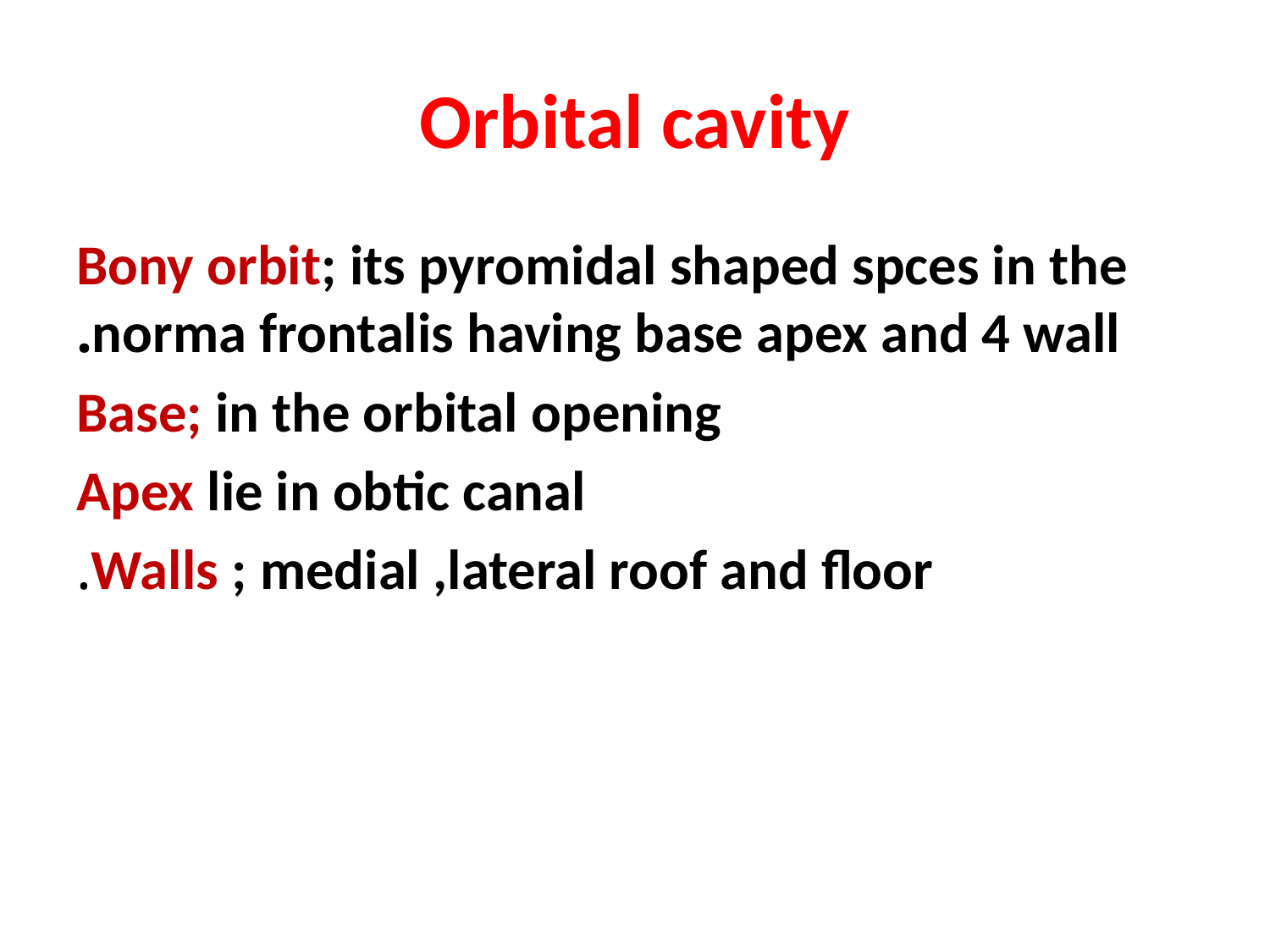

# Orbital cavity
Bony orbit; its pyromidal shaped spces in the norma frontalis having base apex and 4 wall.
Base; in the orbital opening
Apex lie in obtic canal
Walls ; medial ,lateral roof and floor.